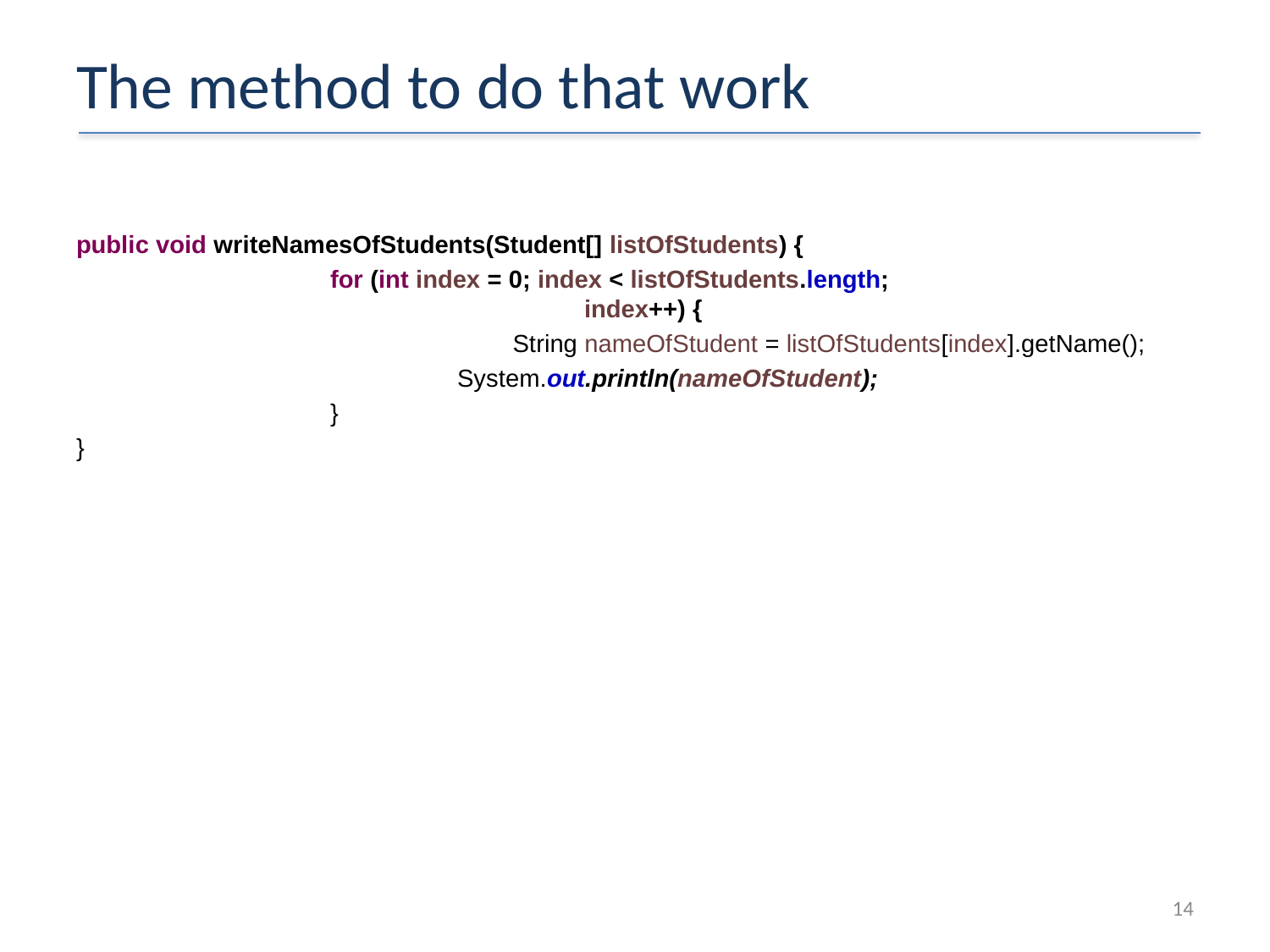

# The method to do that work

public void writeNamesOfStudents(Student[] listOfStudents) {
		for (int index = 0; index < listOfStudents.length; 						index++) {
			String nameOfStudent = listOfStudents[index].getName();
			System.out.println(nameOfStudent);
		}
}
14